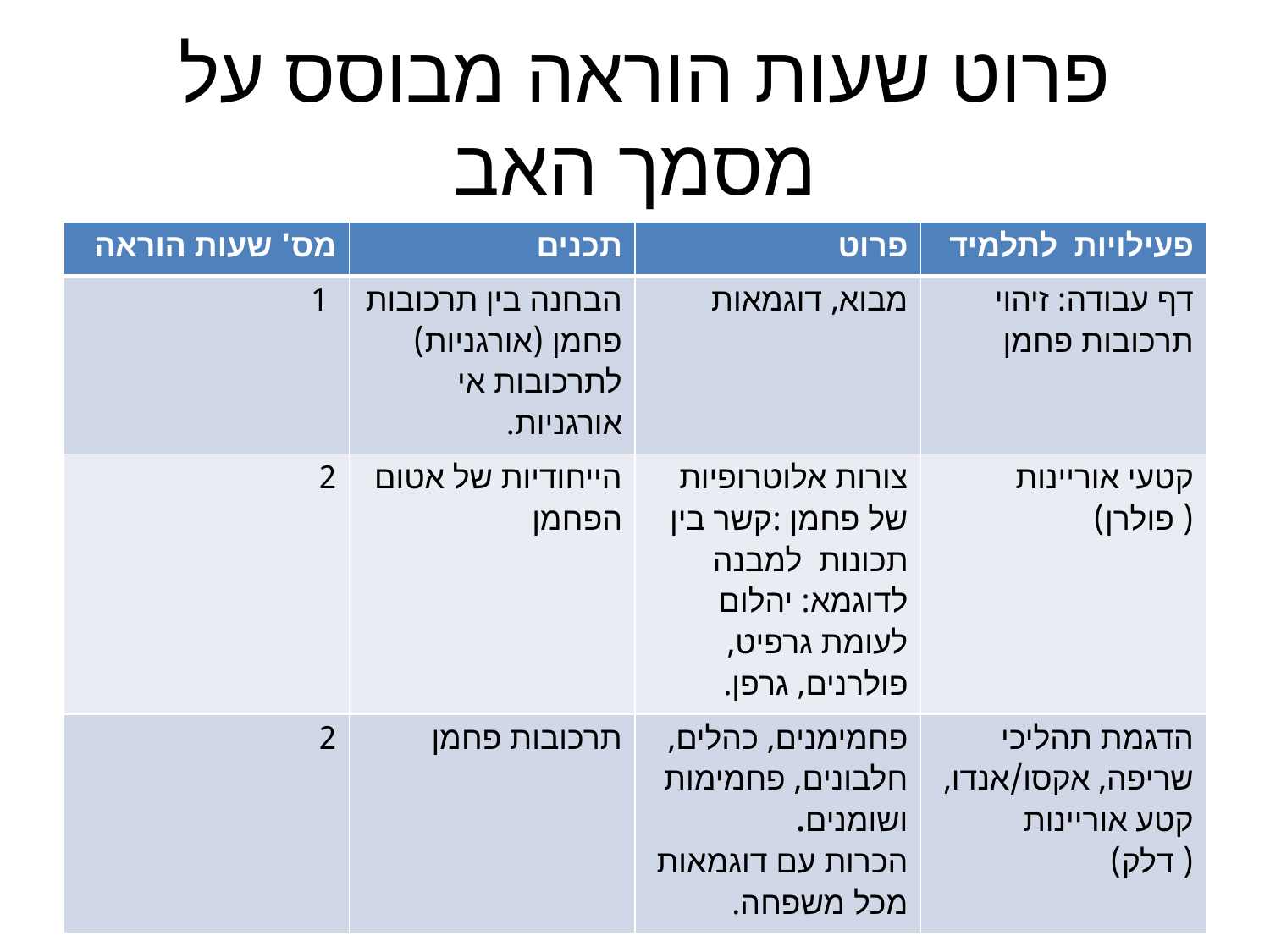

# פרוט שעות הוראה מבוסס על  מסמך האב
| מס' שעות הוראה | תכנים | פרוט | פעילויות לתלמיד |
| --- | --- | --- | --- |
| 1 | הבחנה בין תרכובות פחמן (אורגניות) לתרכובות אי אורגניות. | מבוא, דוגמאות | דף עבודה: זיהוי תרכובות פחמן |
| 2 | הייחודיות של אטום הפחמן | צורות אלוטרופיות של פחמן :קשר בין תכונות למבנה לדוגמא: יהלום לעומת גרפיט, פולרנים, גרפן. | קטעי אוריינות ( פולרן) |
| 2 | תרכובות פחמן | פחמימנים, כהלים, חלבונים, פחמימות ושומנים. הכרות עם דוגמאות מכל משפחה. | הדגמת תהליכי שריפה, אקסו/אנדו, קטע אוריינות ( דלק) |